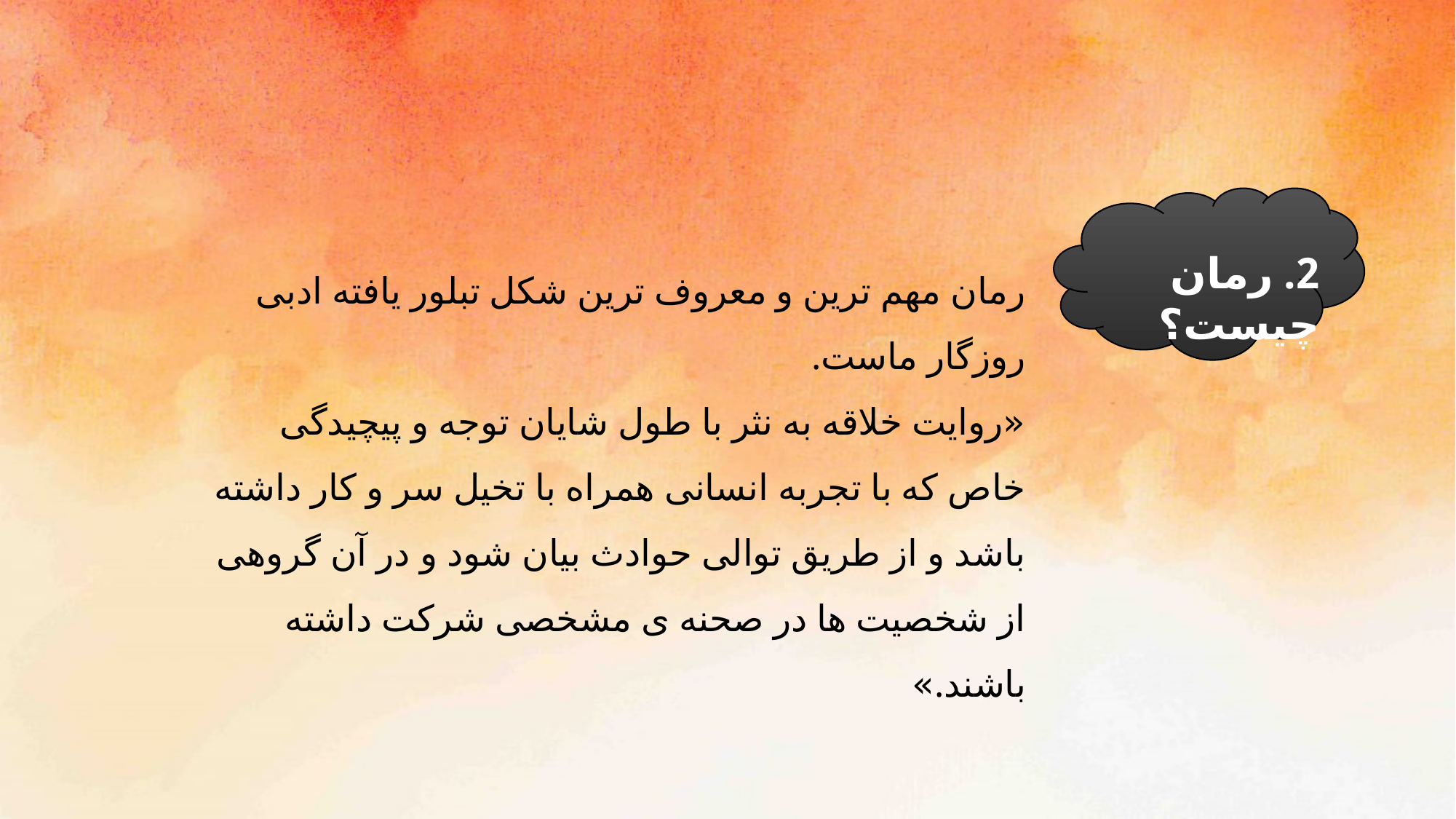

رمان مهم ترین و معروف ترین شکل تبلور یافته ادبی روزگار ماست.
«روایت خلاقه به نثر با طول شایان توجه و پیچیدگی خاص که با تجربه انسانی همراه با تخیل سر و کار داشته باشد و از طریق توالی حوادث بیان شود و در آن گروهی از شخصیت ها در صحنه ی مشخصی شرکت داشته باشند.»
2. رمان چيست؟